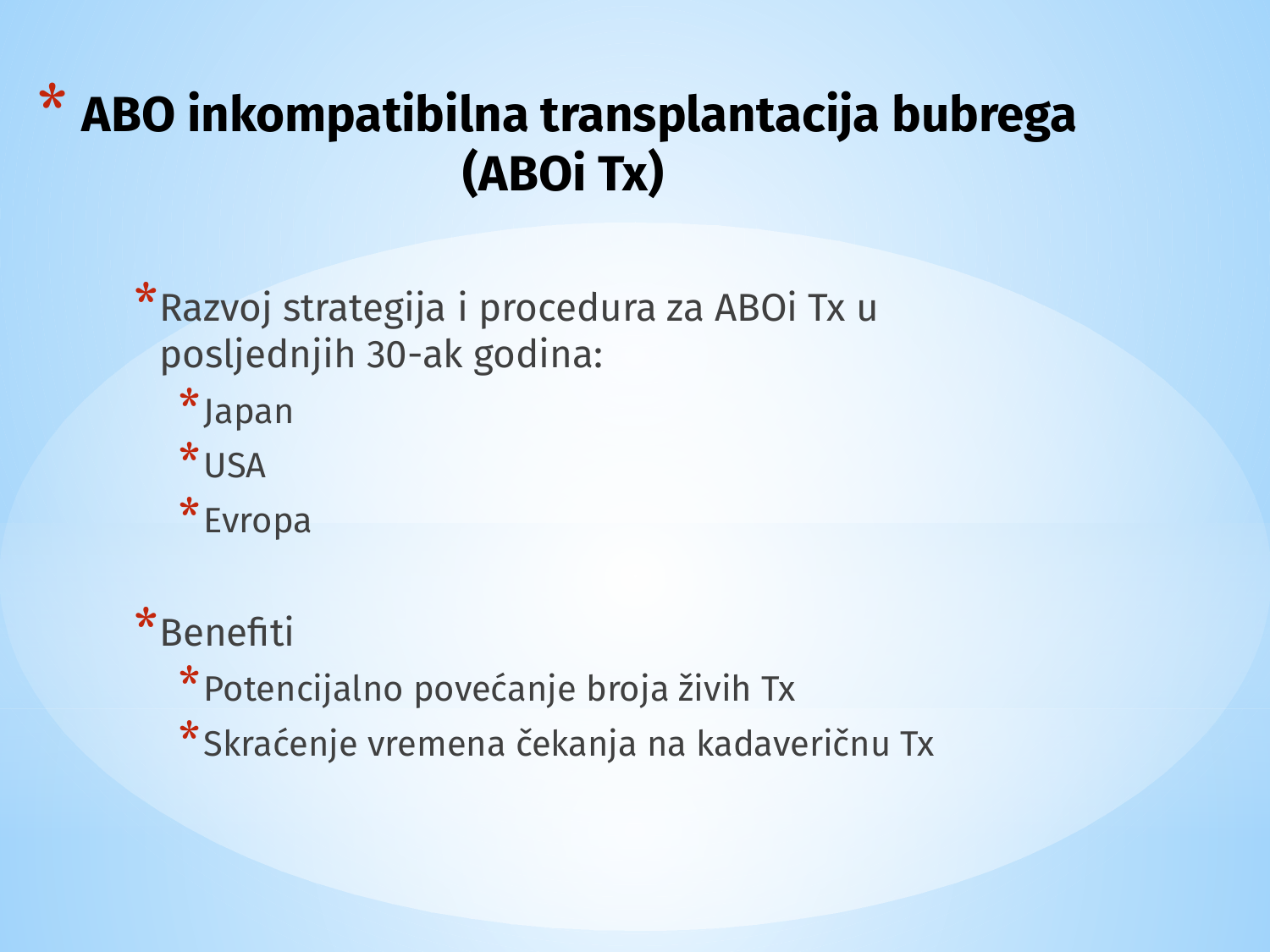

# ABO inkompatibilna transplantacija bubrega (ABOi Tx)
Razvoj strategija i procedura za ABOi Tx u posljednjih 30-ak godina:
Japan
USA
Evropa

Benefiti
Potencijalno povećanje broja živih Tx
Skraćenje vremena čekanja na kadaveričnu Tx